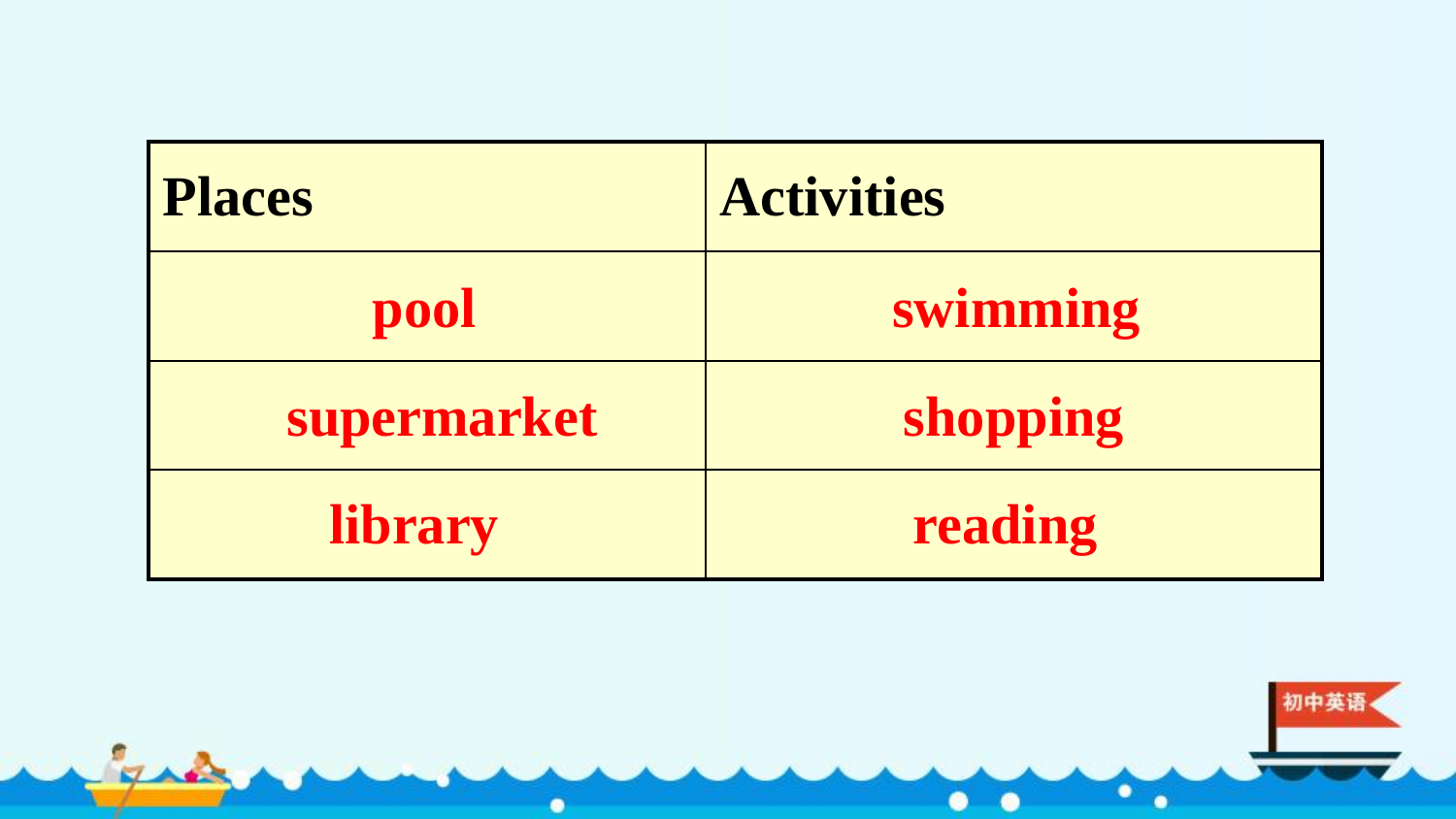

| Places | Activities |
| --- | --- |
|  |  |
|  |  |
|  |  |
pool
swimming
supermarket
shopping
library
reading